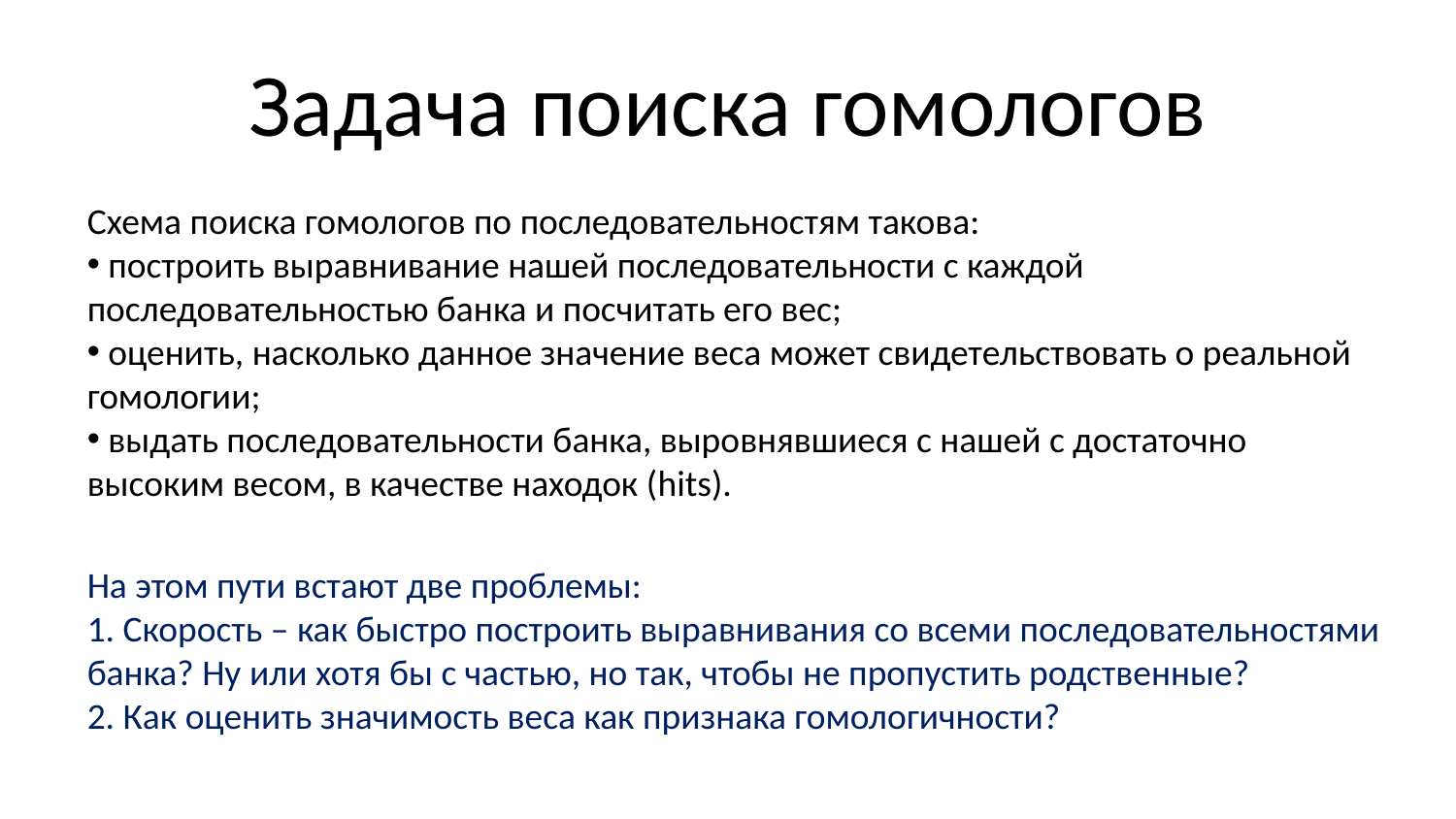

# Задача поиска гомологов
Схема поиска гомологов по последовательностям такова:
 построить выравнивание нашей последовательности с каждой последовательностью банка и посчитать его вес;
 оценить, насколько данное значение веса может свидетельствовать о реальной гомологии;
 выдать последовательности банка, выровнявшиеся с нашей с достаточно высоким весом, в качестве находок (hits).
На этом пути встают две проблемы:
1. Скорость – как быстро построить выравнивания со всеми последовательностями банка? Ну или хотя бы с частью, но так, чтобы не пропустить родственные?
2. Как оценить значимость веса как признака гомологичности?